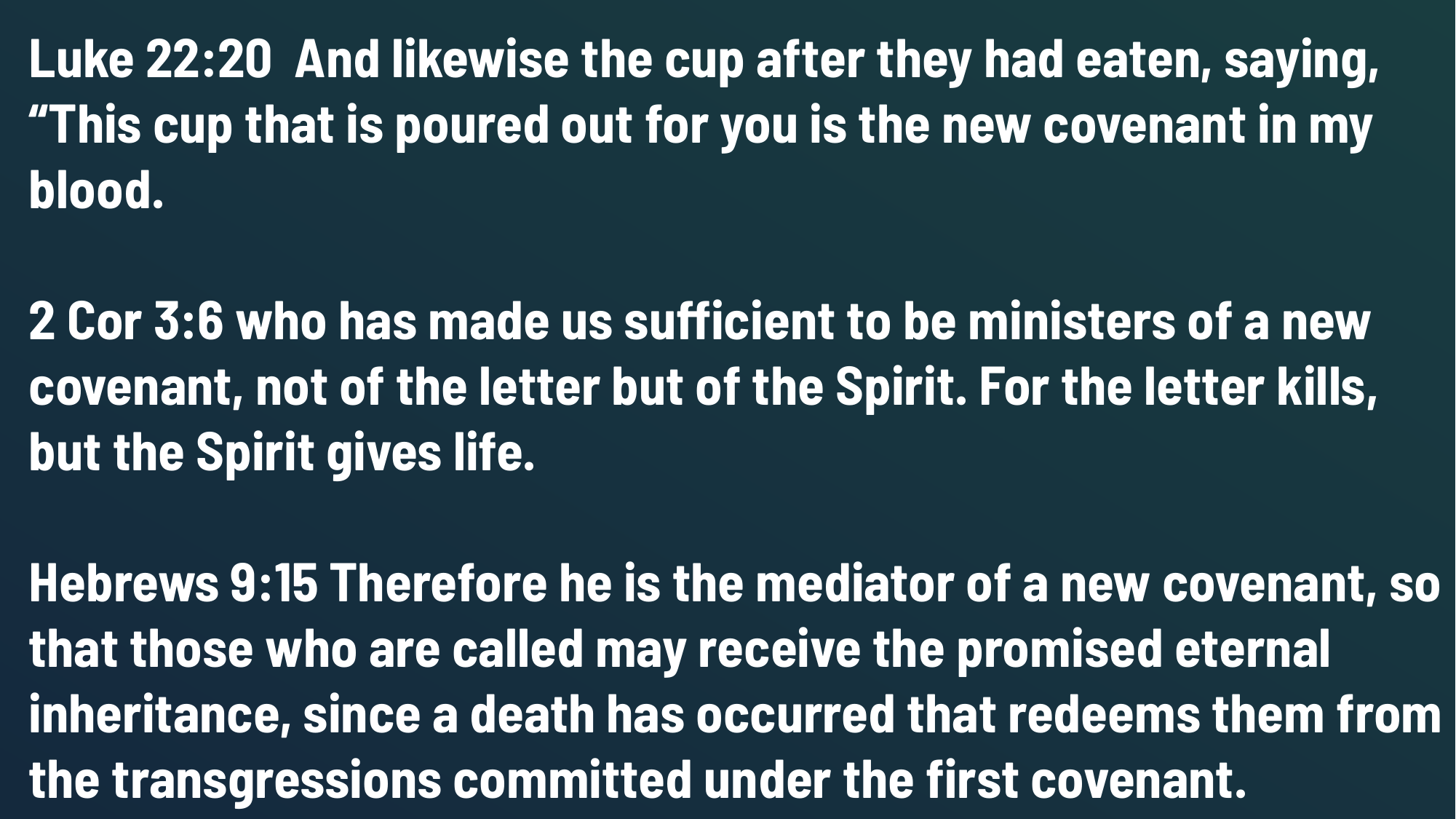

Luke 22:20  And likewise the cup after they had eaten, saying, “This cup that is poured out for you is the new covenant in my blood.

2 Cor 3:6 who has made us sufficient to be ministers of a new covenant, not of the letter but of the Spirit. For the letter kills, but the Spirit gives life.

Hebrews 9:15 Therefore he is the mediator of a new covenant, so that those who are called may receive the promised eternal inheritance, since a death has occurred that redeems them from the transgressions committed under the first covenant.